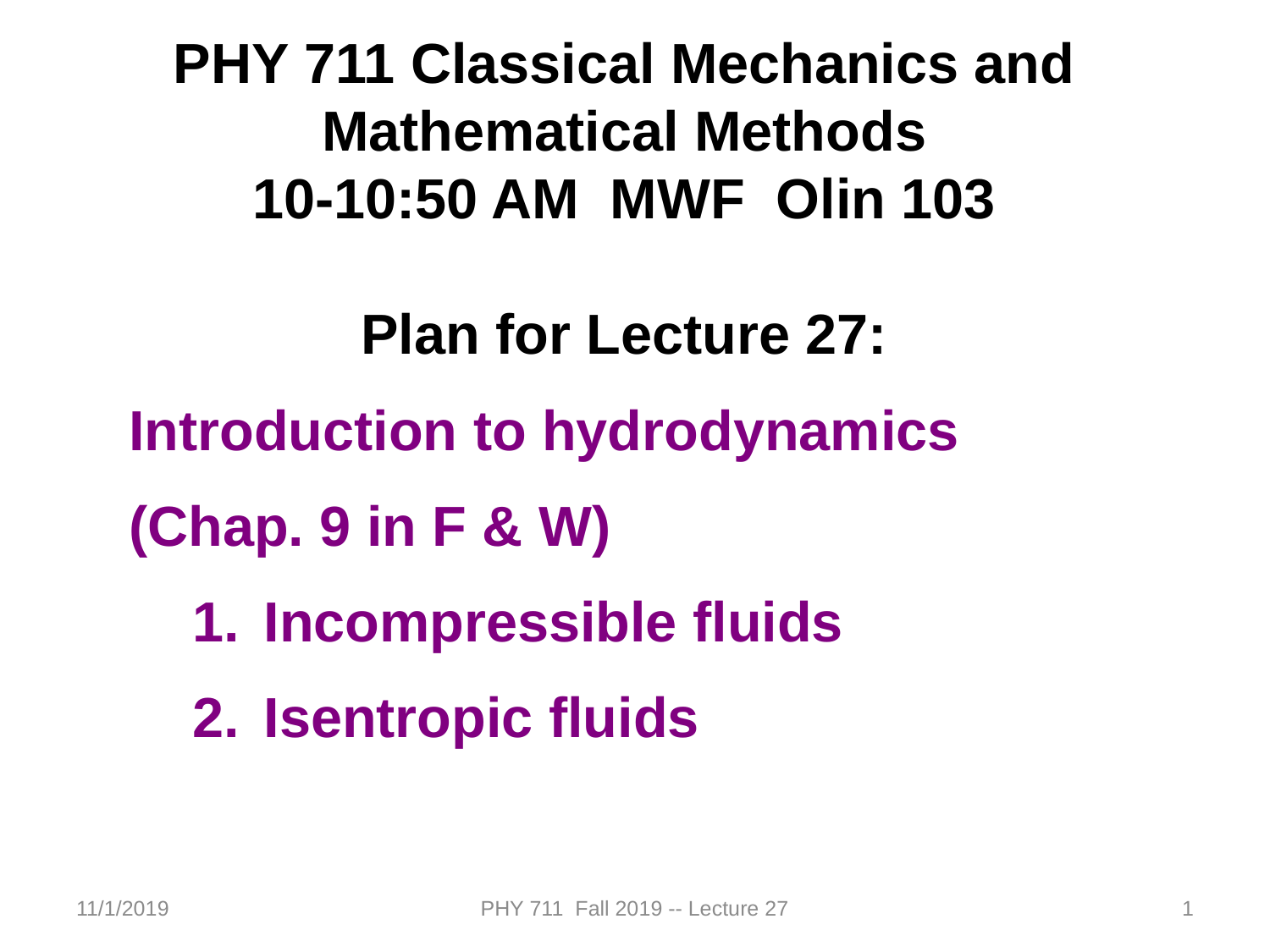

PHY 711 Classical Mechanics and Mathematical Methods
10-10:50 AM  MWF  Olin 103

Plan for Lecture 27:
Introduction to hydrodynamics
(Chap. 9 in F & W)
Incompressible fluids
Isentropic fluids
11/1/2019
PHY 711  Fall 2019 -- Lecture 27
1